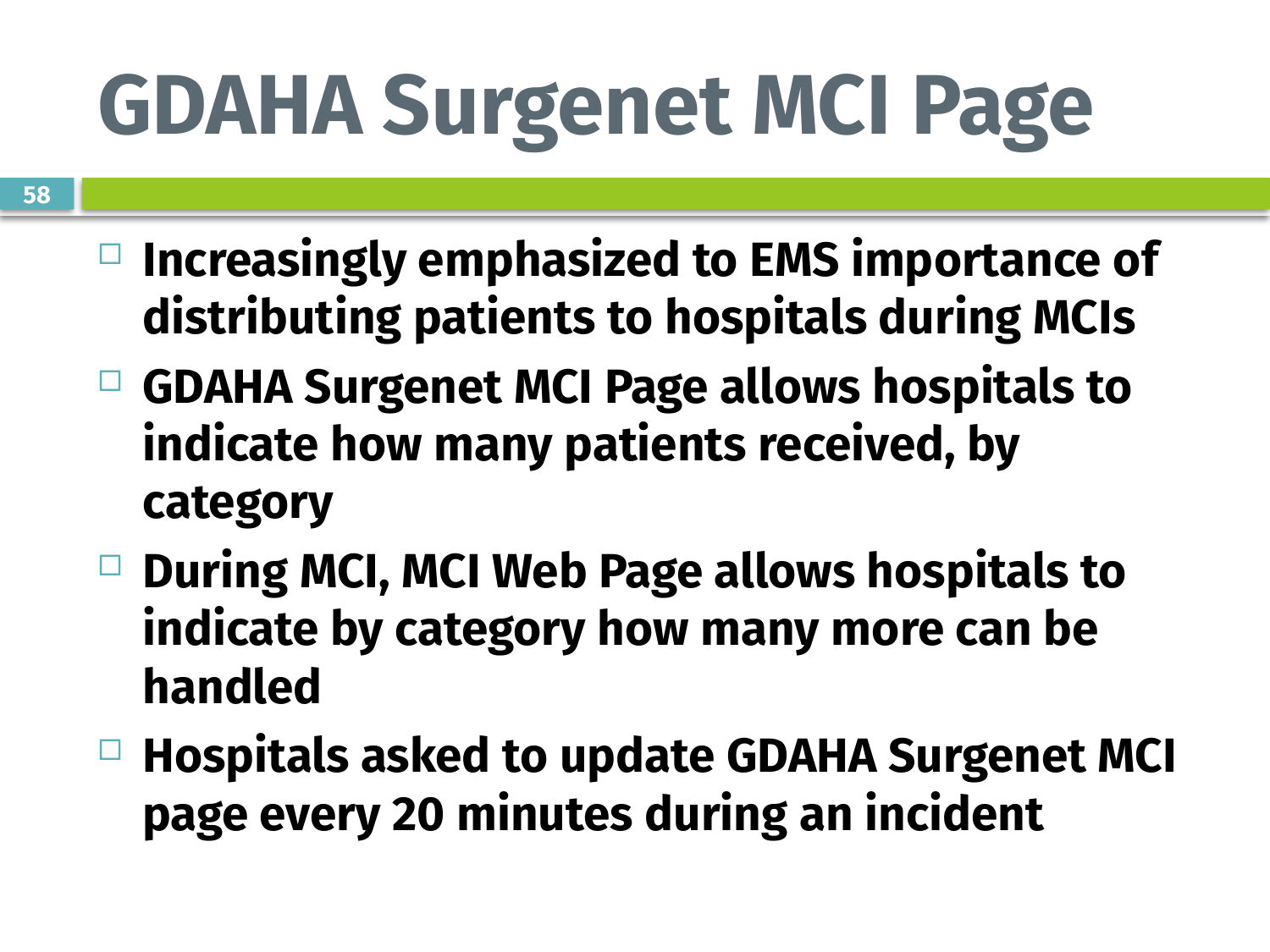

# GDAHA Surgenet MCI Page
58
Increasingly emphasized to EMS importance of distributing patients to hospitals during MCIs
GDAHA Surgenet MCI Page allows hospitals to indicate how many patients received, by category
During MCI, MCI Web Page allows hospitals to indicate by category how many more can be handled
Hospitals asked to update GDAHA Surgenet MCI page every 20 minutes during an incident